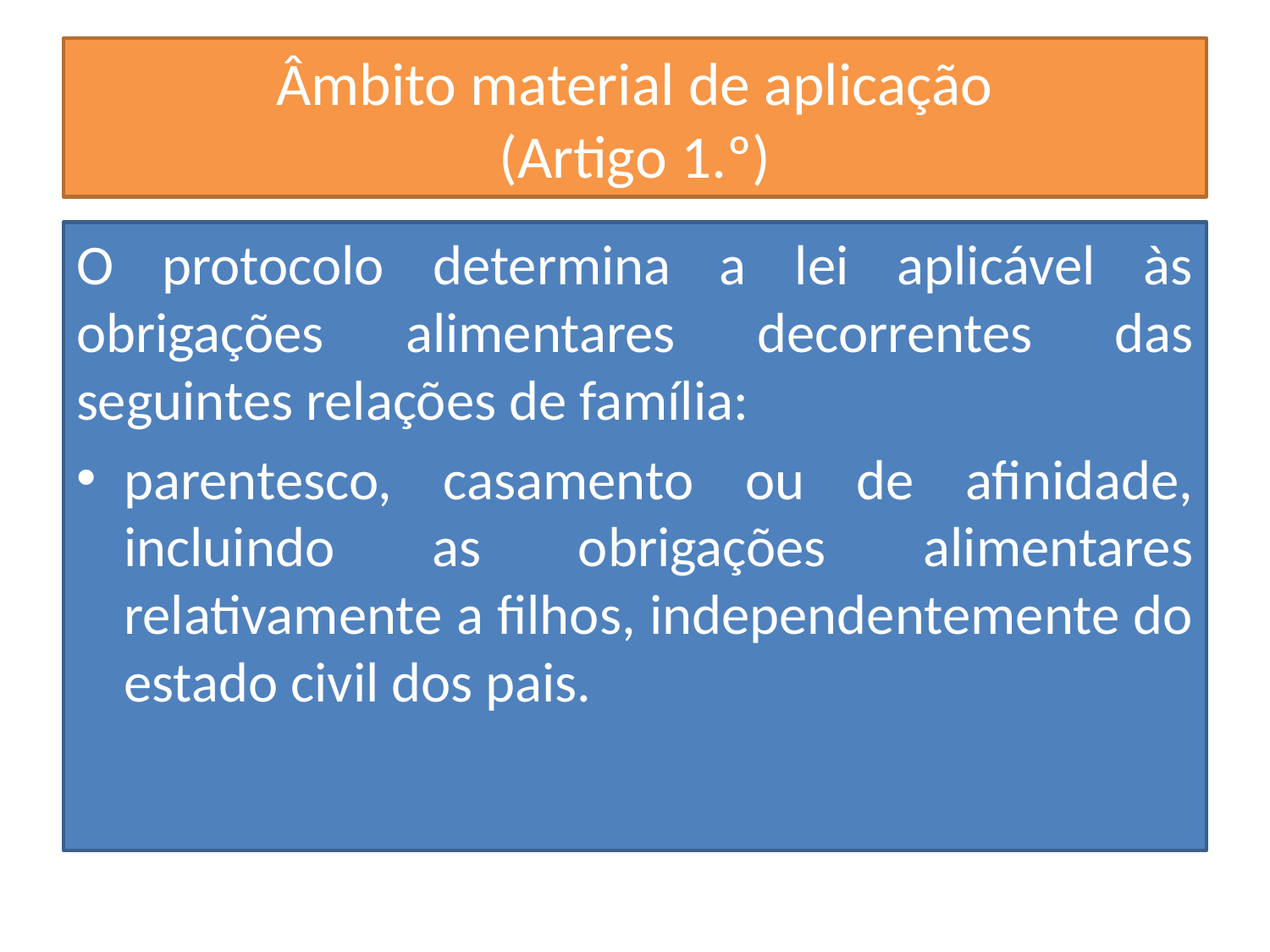

# Âmbito material de aplicação (Artigo 1.º)
O protocolo determina a lei aplicável às obrigações alimentares decorrentes das seguintes relações de família:
parentesco, casamento ou de afinidade, incluindo as obrigações alimentares relativamente a filhos, independentemente do estado civil dos pais.